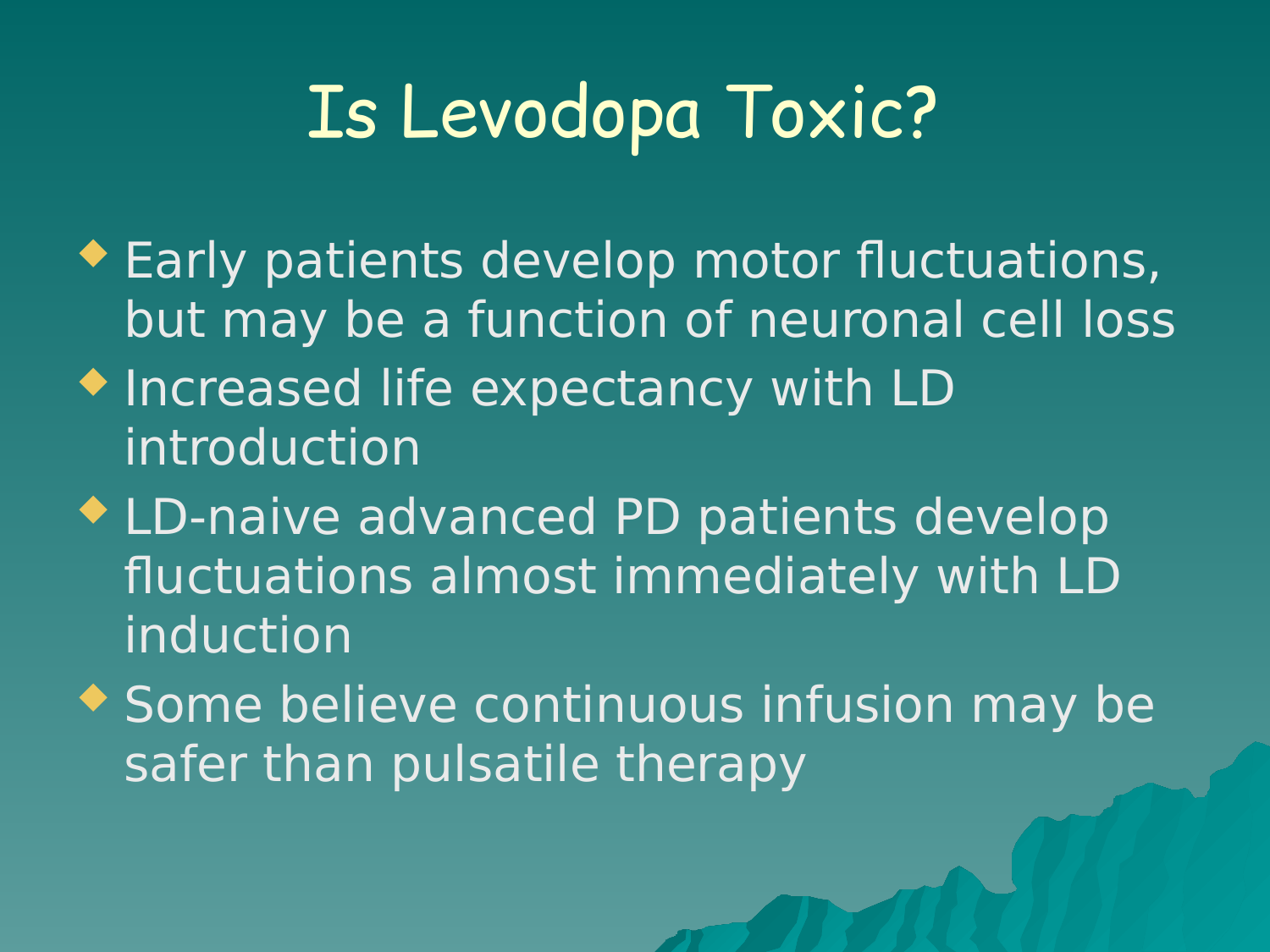

# Is Levodopa Toxic?
Early patients develop motor fluctuations, but may be a function of neuronal cell loss
Increased life expectancy with LD introduction
LD-naive advanced PD patients develop fluctuations almost immediately with LD induction
Some believe continuous infusion may be safer than pulsatile therapy